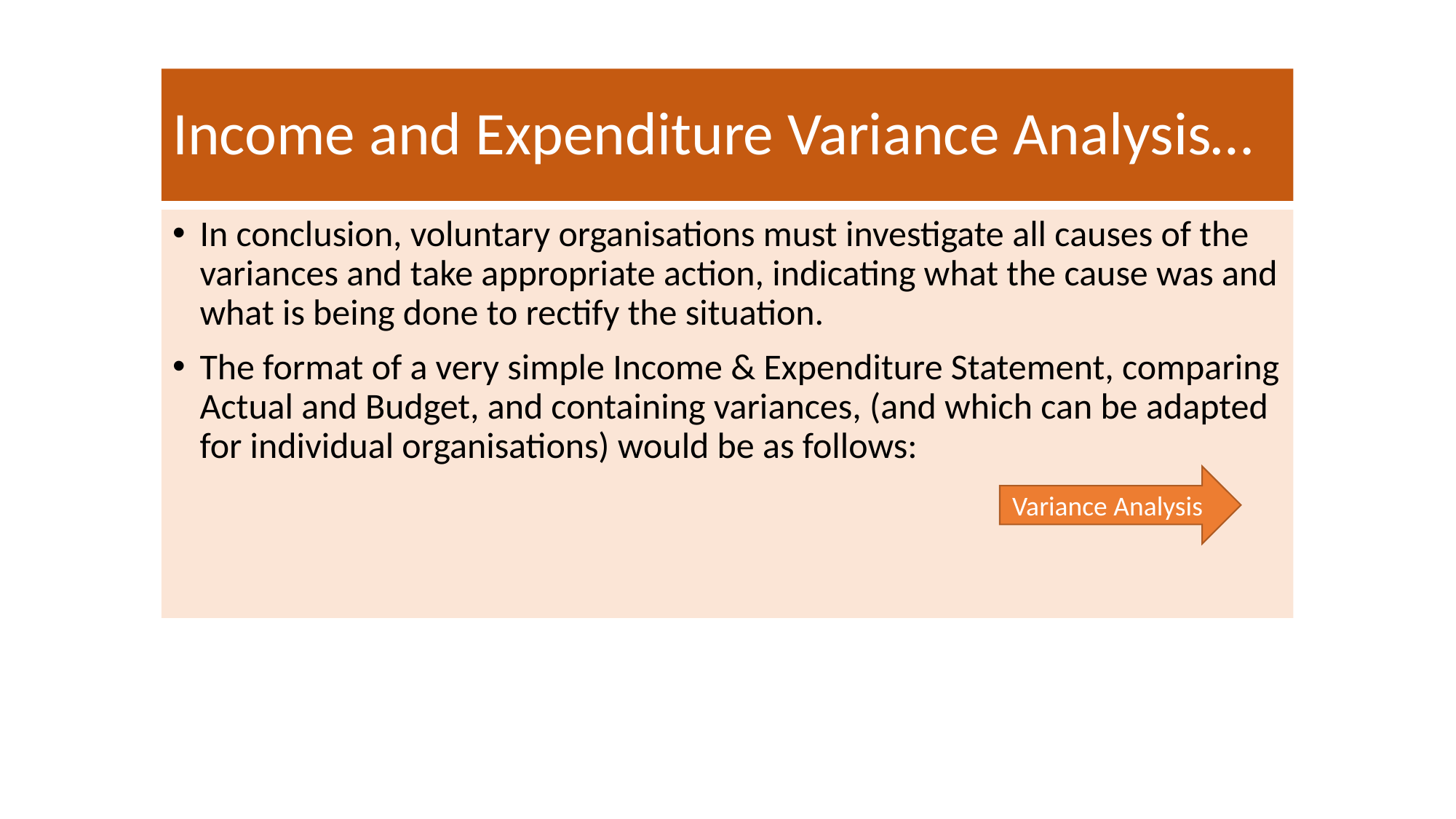

# Income and Expenditure Variance Analysis…
In conclusion, voluntary organisations must investigate all causes of the variances and take appropriate action, indicating what the cause was and what is being done to rectify the situation.
The format of a very simple Income & Expenditure Statement, comparing Actual and Budget, and containing variances, (and which can be adapted for individual organisations) would be as follows:

Variance Analysis